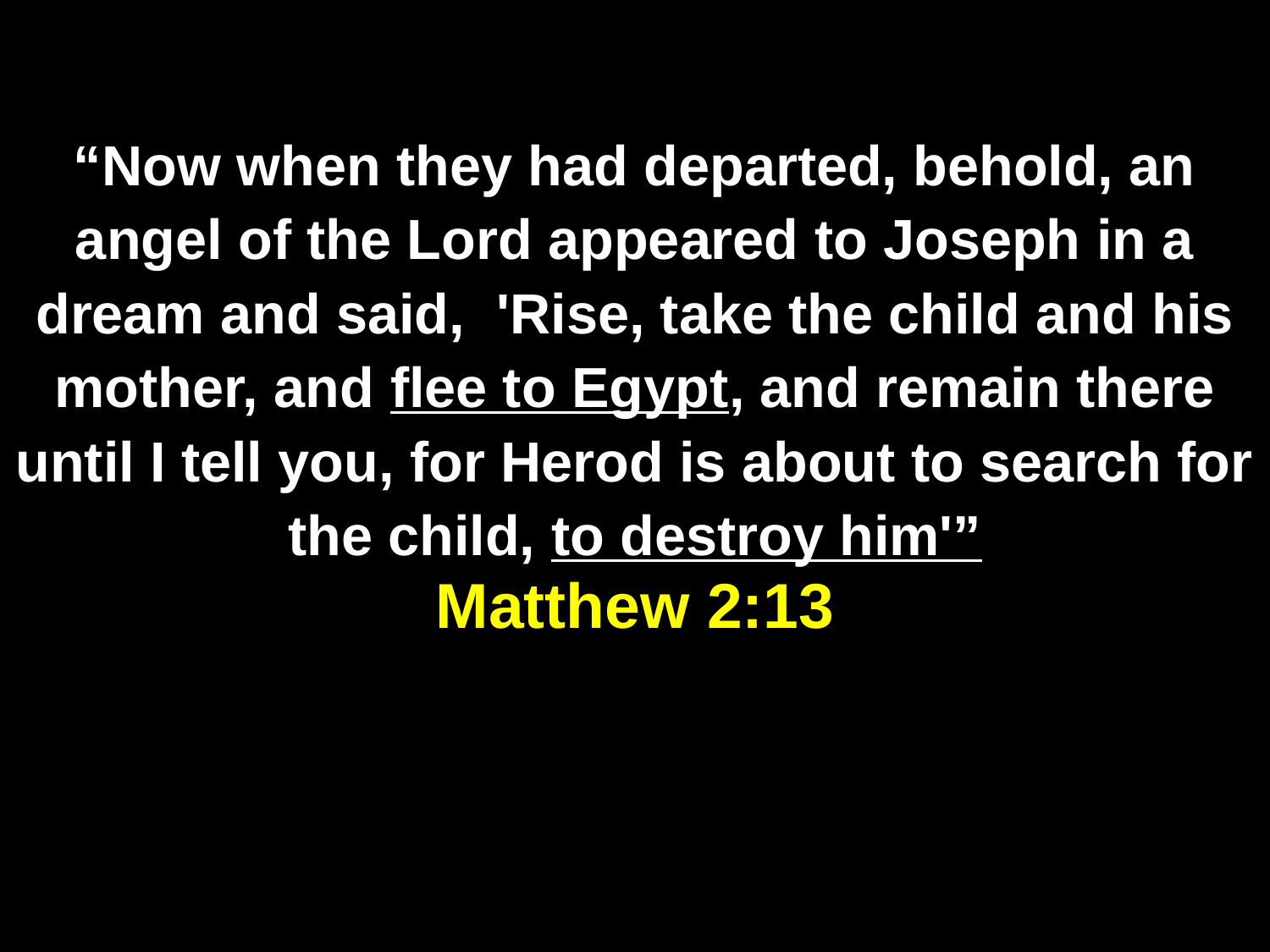

“Now when they had departed, behold, an angel of the Lord appeared to Joseph in a dream and said,  'Rise, take the child and his mother, and flee to Egypt, and remain there until I tell you, for Herod is about to search for the child, to destroy him'”
Matthew 2:13